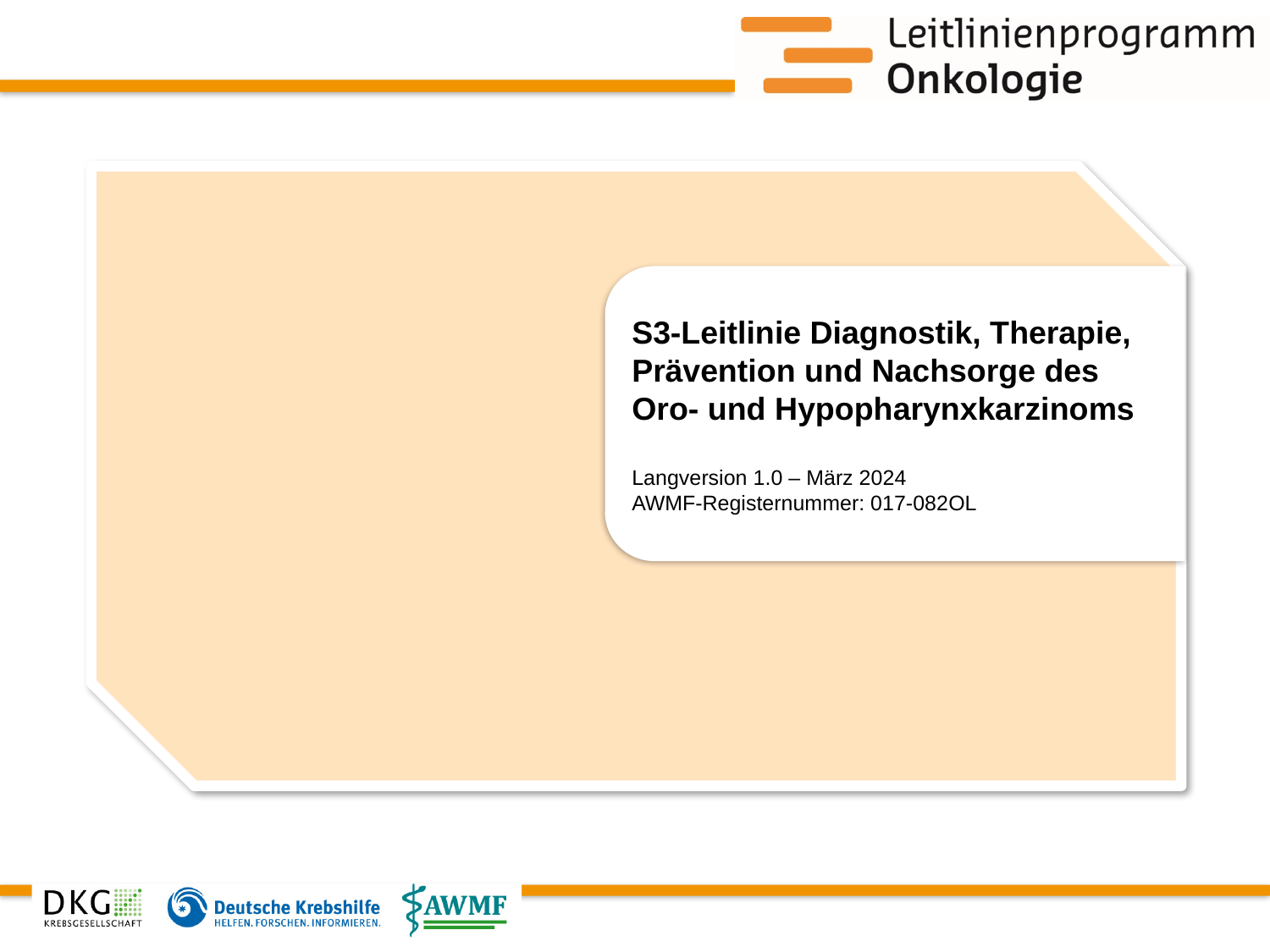

S3-Leitlinie Diagnostik, Therapie, Prävention und Nachsorge des Oro- und Hypopharynxkarzinoms

Langversion 1.0 – März 2024
AWMF-Registernummer: 017-082OL